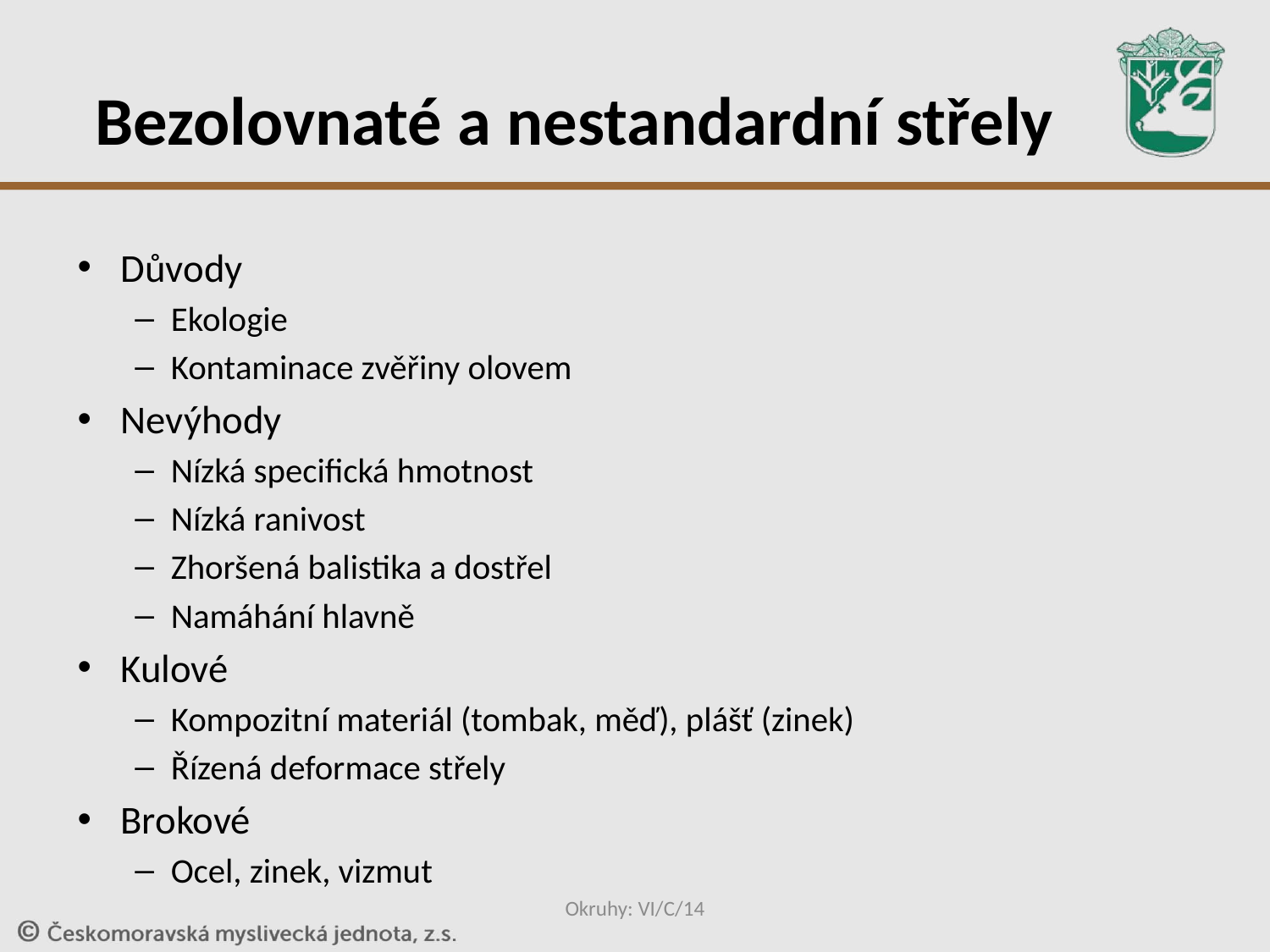

# Bezolovnaté a nestandardní střely
Důvody
Ekologie
Kontaminace zvěřiny olovem
Nevýhody
Nízká specifická hmotnost
Nízká ranivost
Zhoršená balistika a dostřel
Namáhání hlavně
Kulové
Kompozitní materiál (tombak, měď), plášť (zinek)
Řízená deformace střely
Brokové
Ocel, zinek, vizmut
Okruhy: VI/C/14